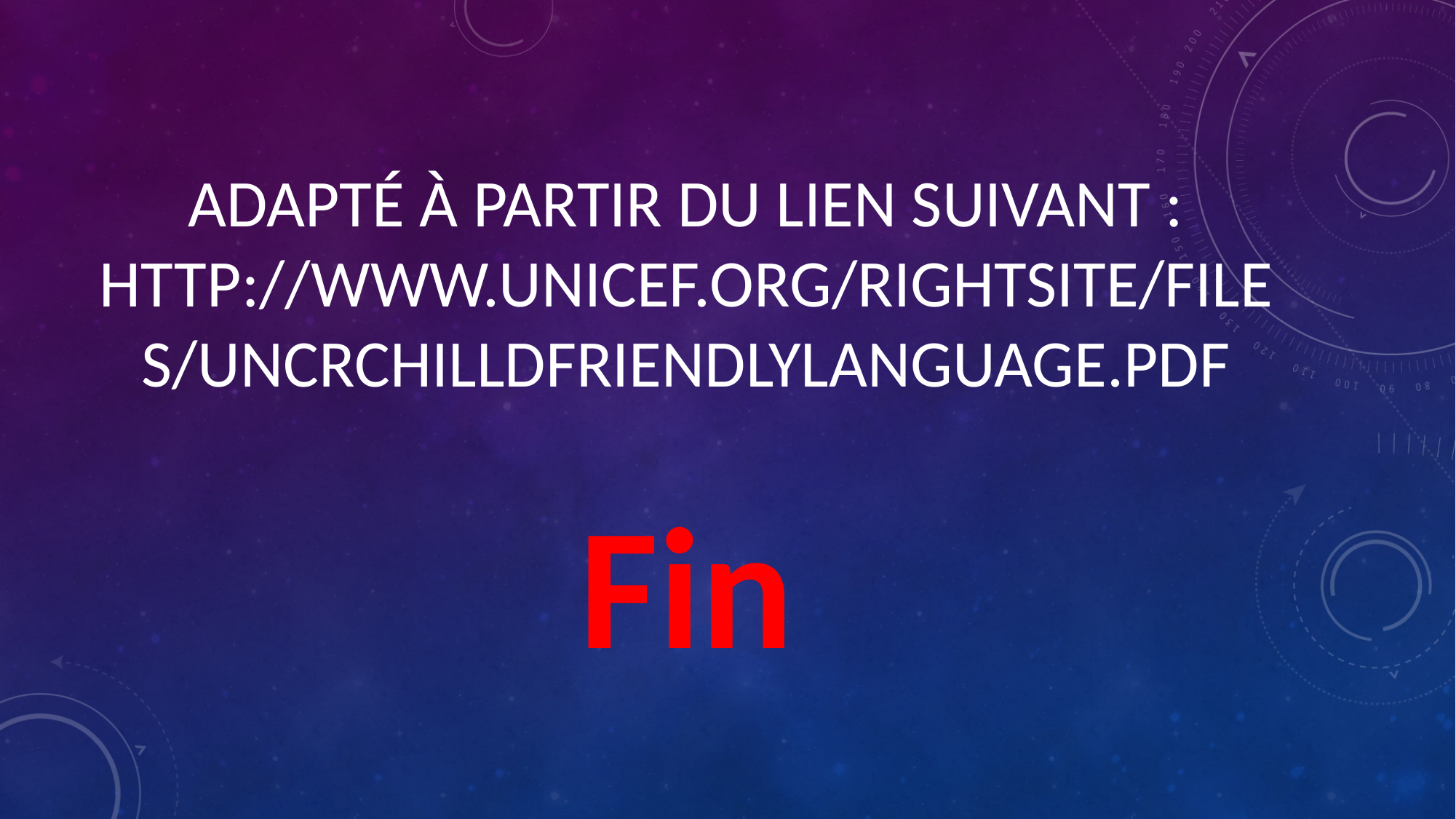

Fin
# Adapté à partir du lien suivant : http://www.unicef.org/rightsite/files/uncrchilldfriendlylanguage.pdf